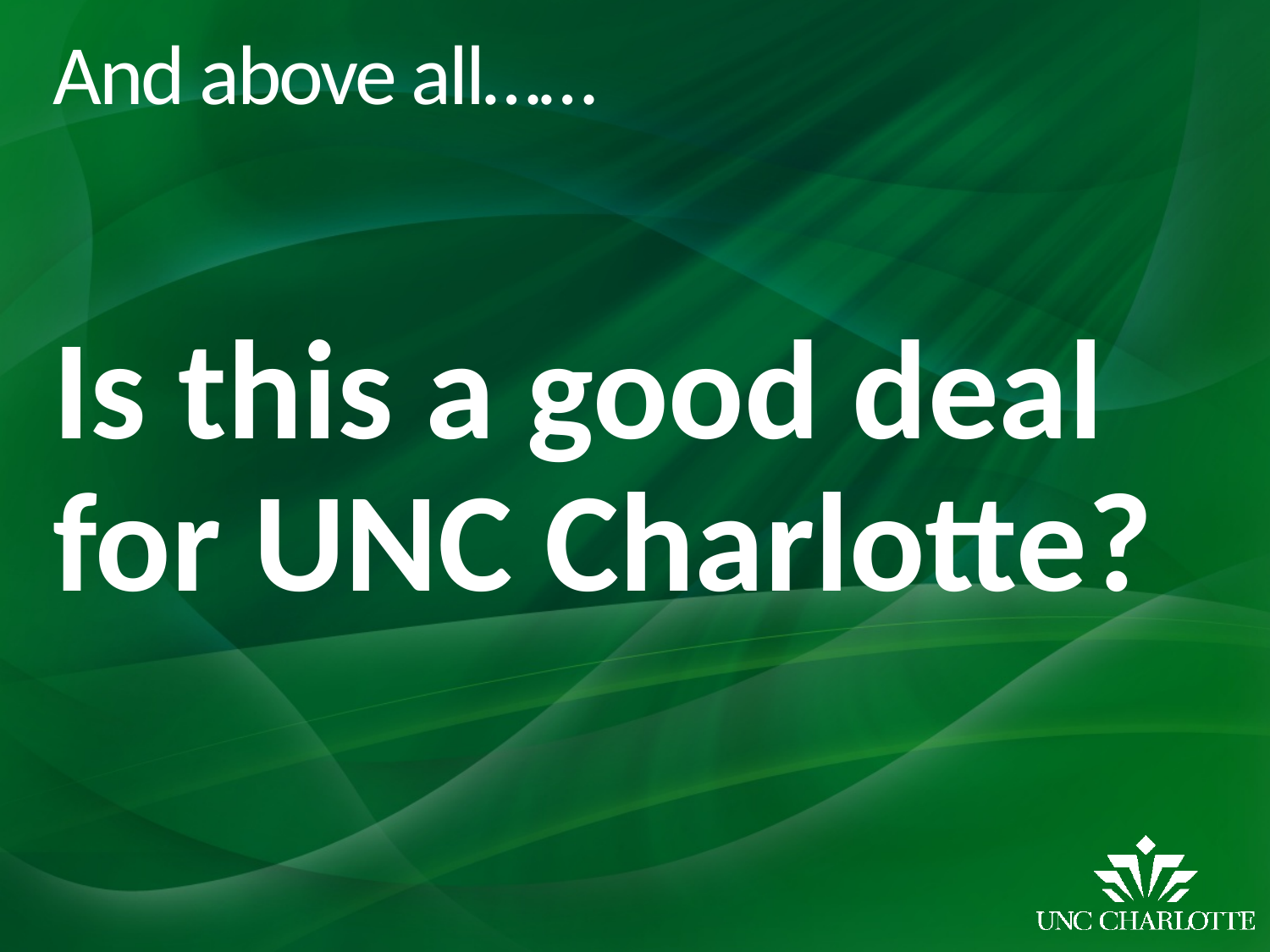

# And above all……
Is this a good deal for UNC Charlotte?